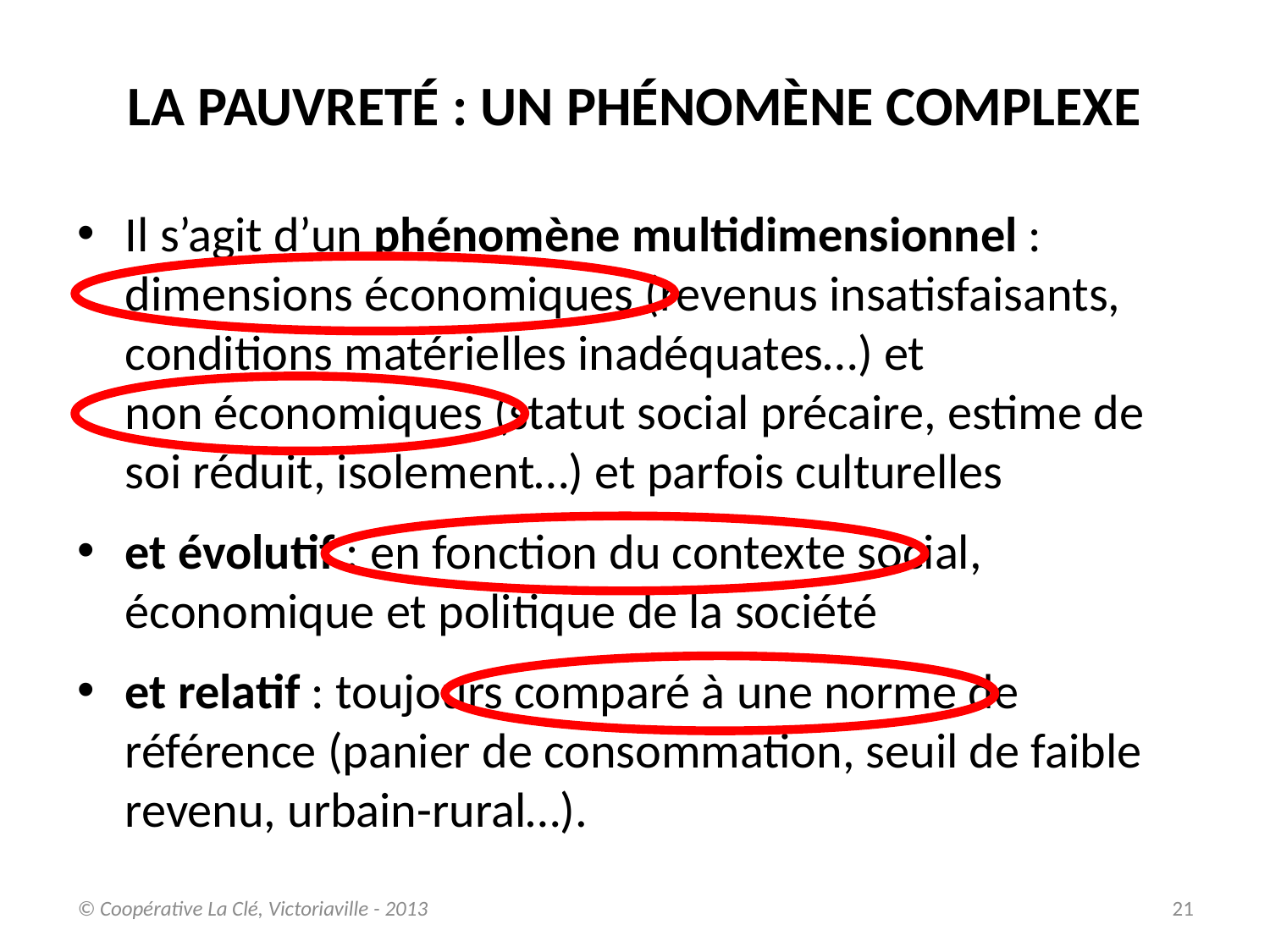

LA PAUVRETÉ : UN PHÉNOMÈNE COMPLEXE
Il s’agit d’un phénomène multidimensionnel : dimensions économiques (revenus insatisfaisants, conditions matérielles inadéquates…) et
non économiques (statut social précaire, estime de soi réduit, isolement…) et parfois culturelles
et évolutif : en fonction du contexte social, économique et politique de la société
et relatif : toujours comparé à une norme de référence (panier de consommation, seuil de faible revenu, urbain-rural…).

© Coopérative La Clé, Victoriaville - 2013
21